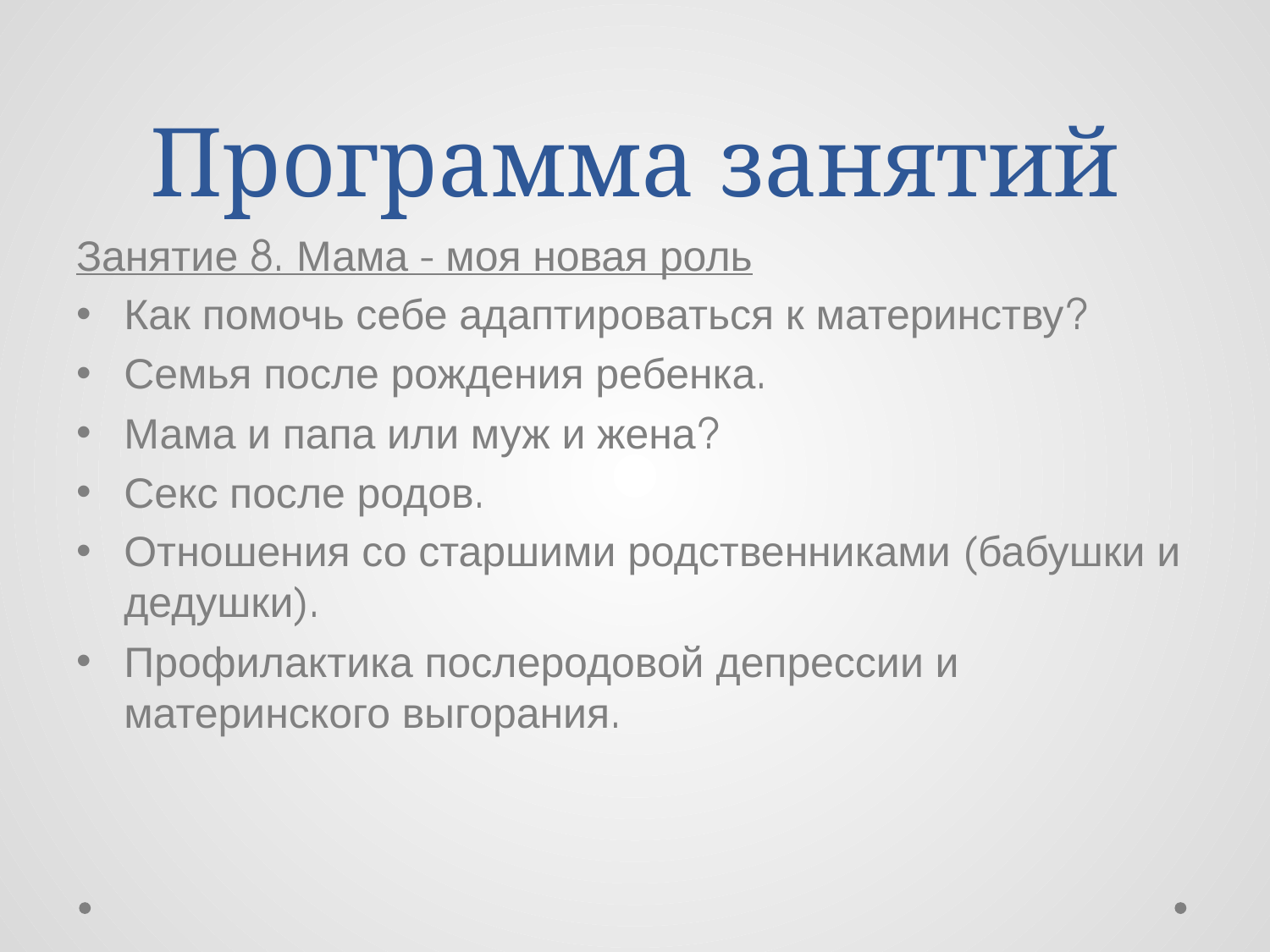

# Программа занятий
Занятие 8. Мама - моя новая роль
Как помочь себе адаптироваться к материнству?
Семья после рождения ребенка.
Мама и папа или муж и жена?
Секс после родов.
Отношения со старшими родственниками (бабушки и дедушки).
Профилактика послеродовой депрессии и материнского выгорания.